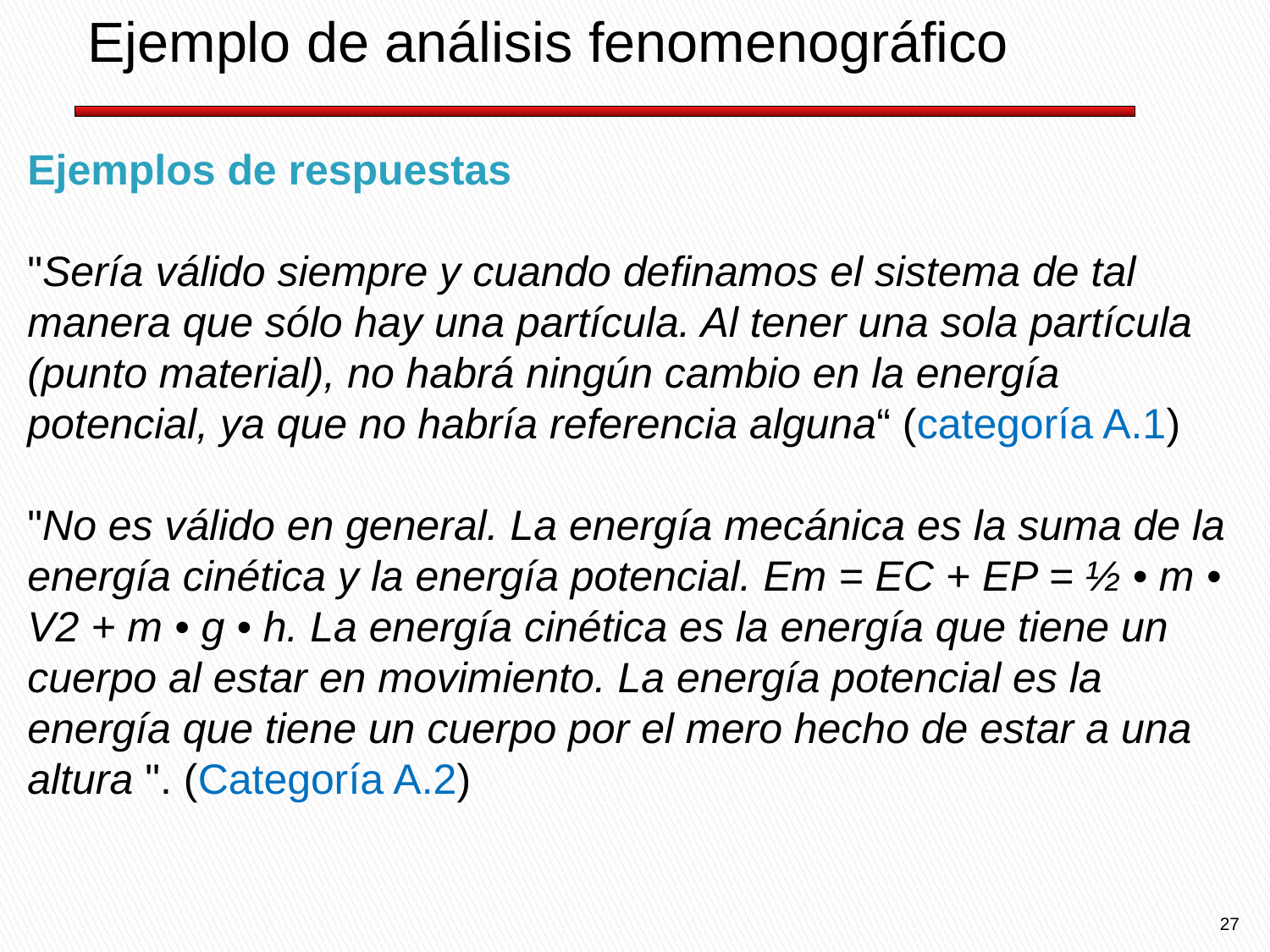

Ejemplo de análisis fenomenográfico

Ejemplos de respuestas

"Sería válido siempre y cuando definamos el sistema de tal manera que sólo hay una partícula. Al tener una sola partícula (punto material), no habrá ningún cambio en la energía potencial, ya que no habría referencia alguna“ (categoría A.1)
"No es válido en general. La energía mecánica es la suma de la energía cinética y la energía potencial. Em = EC + EP = ½ • m • V2 + m • g • h. La energía cinética es la energía que tiene un cuerpo al estar en movimiento. La energía potencial es la energía que tiene un cuerpo por el mero hecho de estar a una altura ". (Categoría A.2)
27